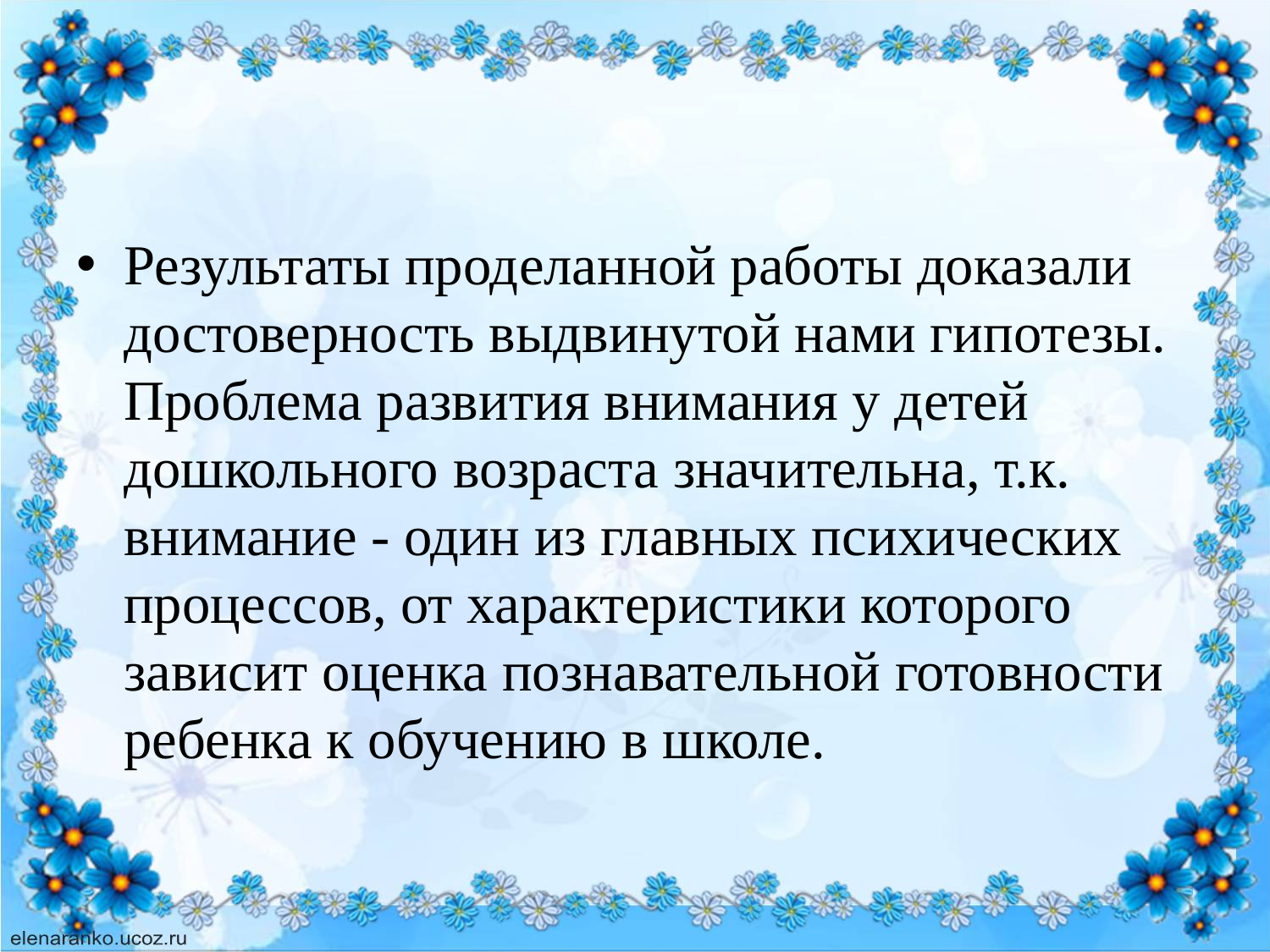

Результаты проделанной работы доказали достоверность выдвинутой нами гипотезы. Проблема развития внимания у детей дошкольного возраста значительна, т.к. внимание - один из главных психических процессов, от характеристики которого зависит оценка познавательной готовности ребенка к обучению в школе.